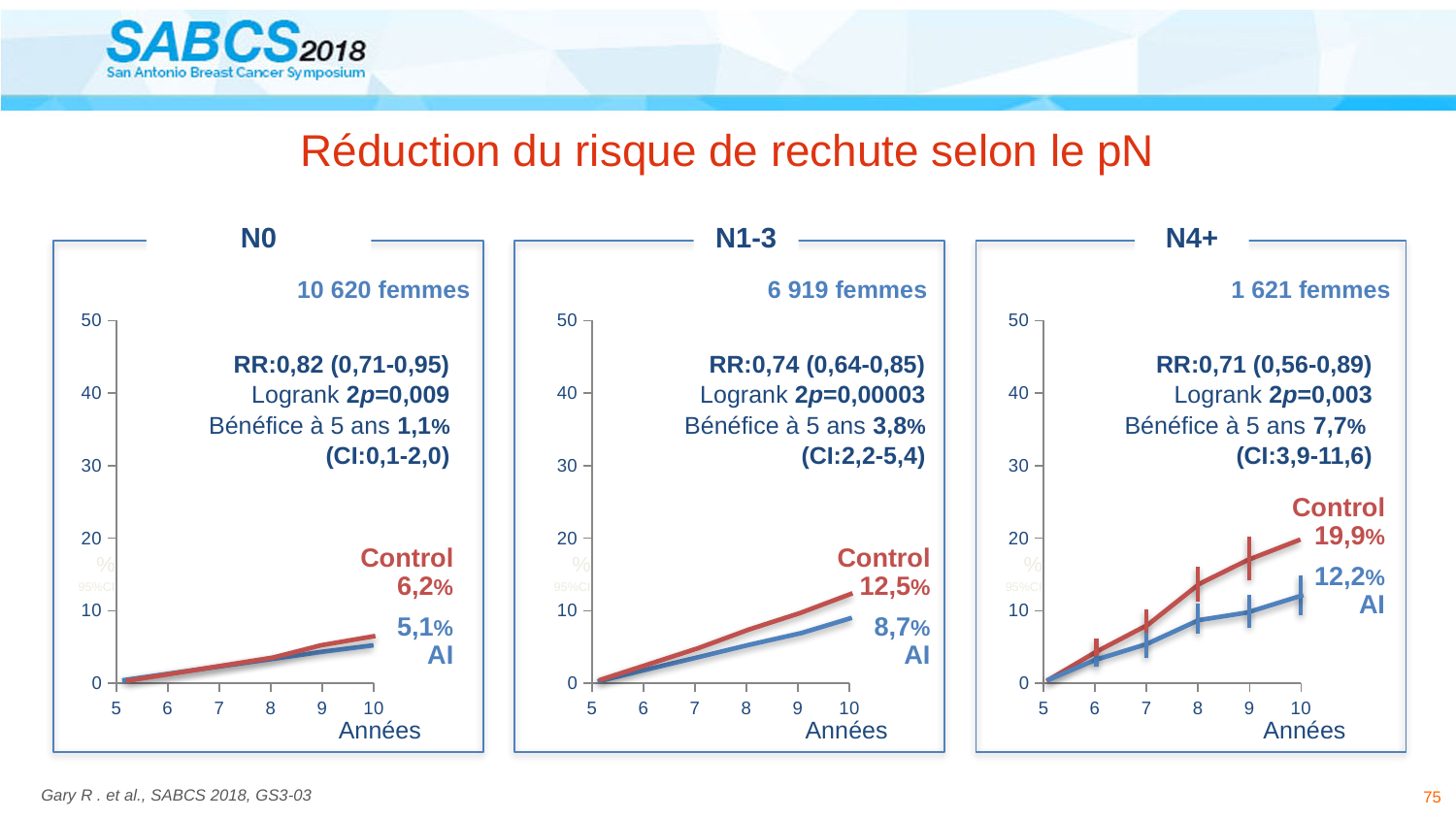

# Réduction du risque de rechute selon le pN
N0
N1-3
N4+

10 620 femmes
6 919 femmes
1 621 femmes

### Chart

| Category | Valeur Y 1 |
|---|---|

### Chart

| Category | Valeur Y 1 |
|---|---|

### Chart

| Category | Valeur Y 1 |
|---|---|
RR:0,82 (0,71-0,95)
Logrank 2p=0,009
Bénéfice à 5 ans 1,1% (CI:0,1-2,0)
RR:0,74 (0,64-0,85)
Logrank 2p=0,00003
Bénéfice à 5 ans 3,8% (CI:2,2-5,4)
RR:0,71 (0,56-0,89)
Logrank 2p=0,003
Bénéfice à 5 ans 7,7%
(CI:3,9-11,6)
Control
19,9%
12,2%
AI
Control
6,2%
5,1%
AI
Control
12,5%
8,7%
AI

%
95%CI
%
95%CI
%
95%CI

Années
Années
Années
75
Gary R . et al., SABCS 2018, GS3-03